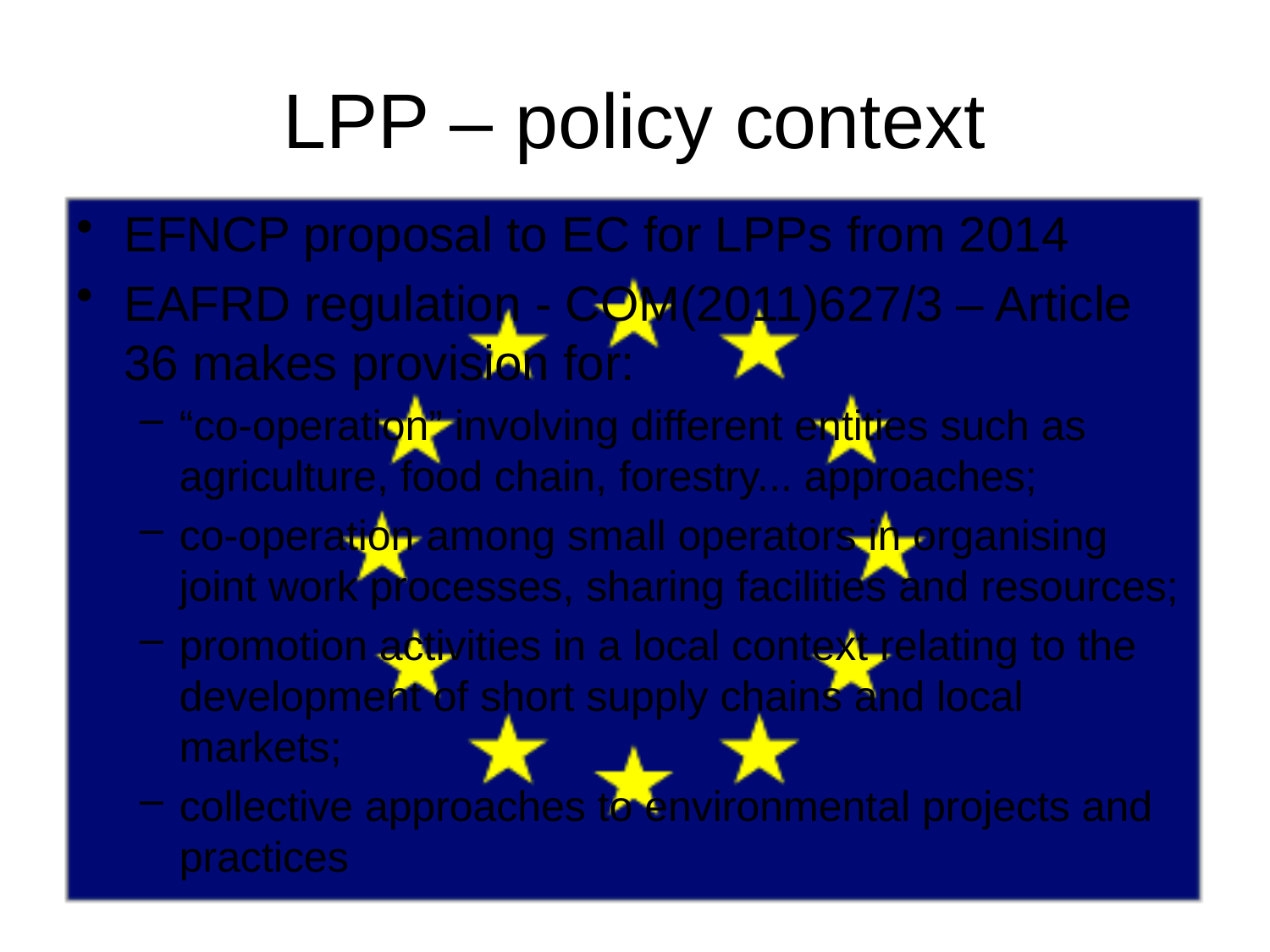

# LPP – policy context
EFNCP proposal to EC for LPPs from 2014
EAFRD regulation - COM(2011)627/3 – Article 36 makes provision for:
“co-operation” involving different entities such as agriculture, food chain, forestry... approaches;
co-operation among small operators in organising joint work processes, sharing facilities and resources;
promotion activities in a local context relating to the development of short supply chains and local markets;
collective approaches to environmental projects and practices